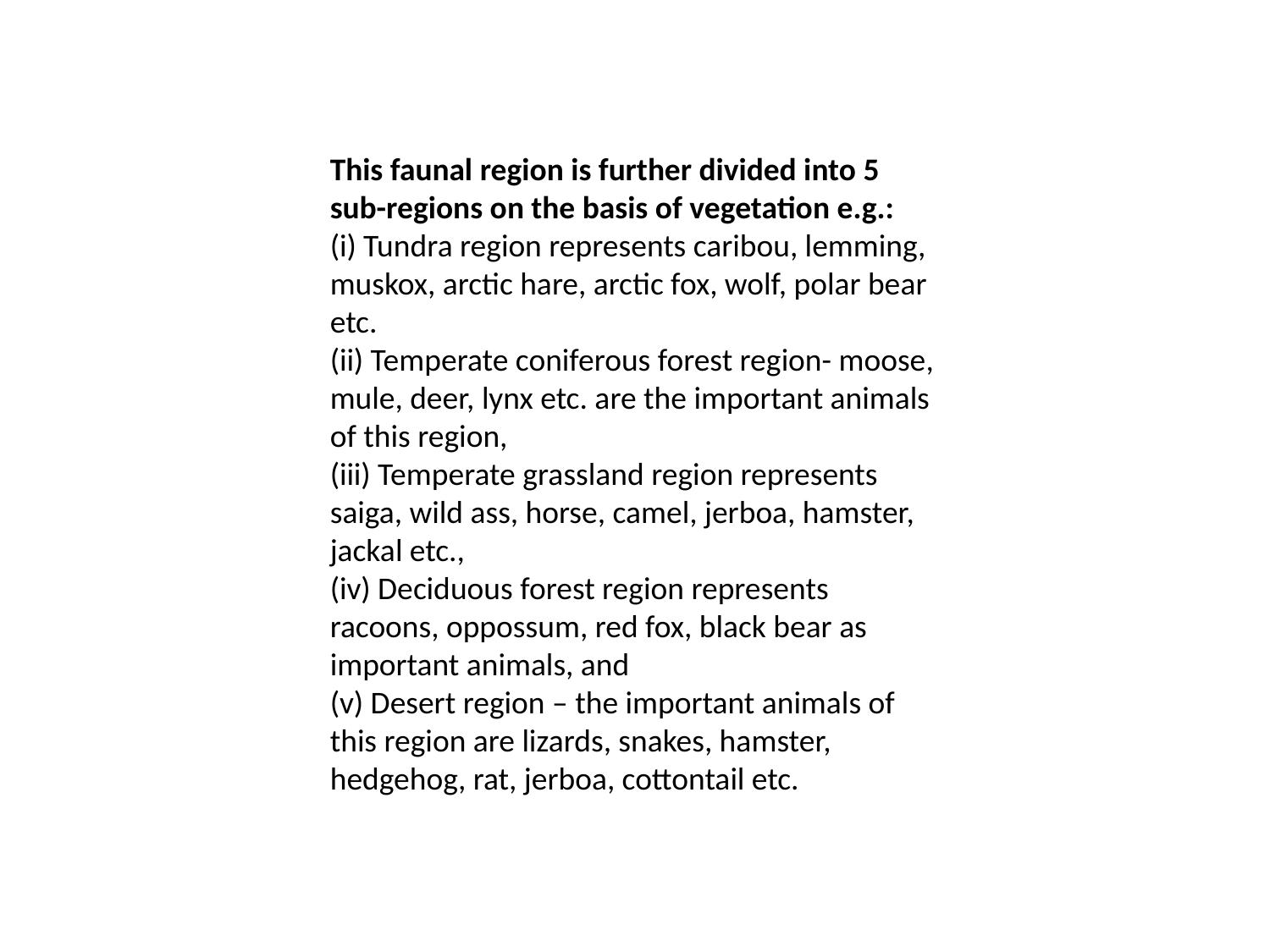

This faunal region is further divided into 5 sub-regions on the basis of vegetation e.g.:
(i) Tundra region represents caribou, lemming, muskox, arctic hare, arctic fox, wolf, polar bear etc.
(ii) Temperate coniferous forest region- moose, mule, deer, lynx etc. are the important animals of this region,
(iii) Temperate grassland region represents saiga, wild ass, horse, camel, jerboa, hamster, jackal etc.,
(iv) Decidu­ous forest region represents racoons, oppossum, red fox, black bear as important animals, and
(v) Desert region – the important animals of this region are lizards, snakes, hamster, hedgehog, rat, jerboa, cottontail etc.